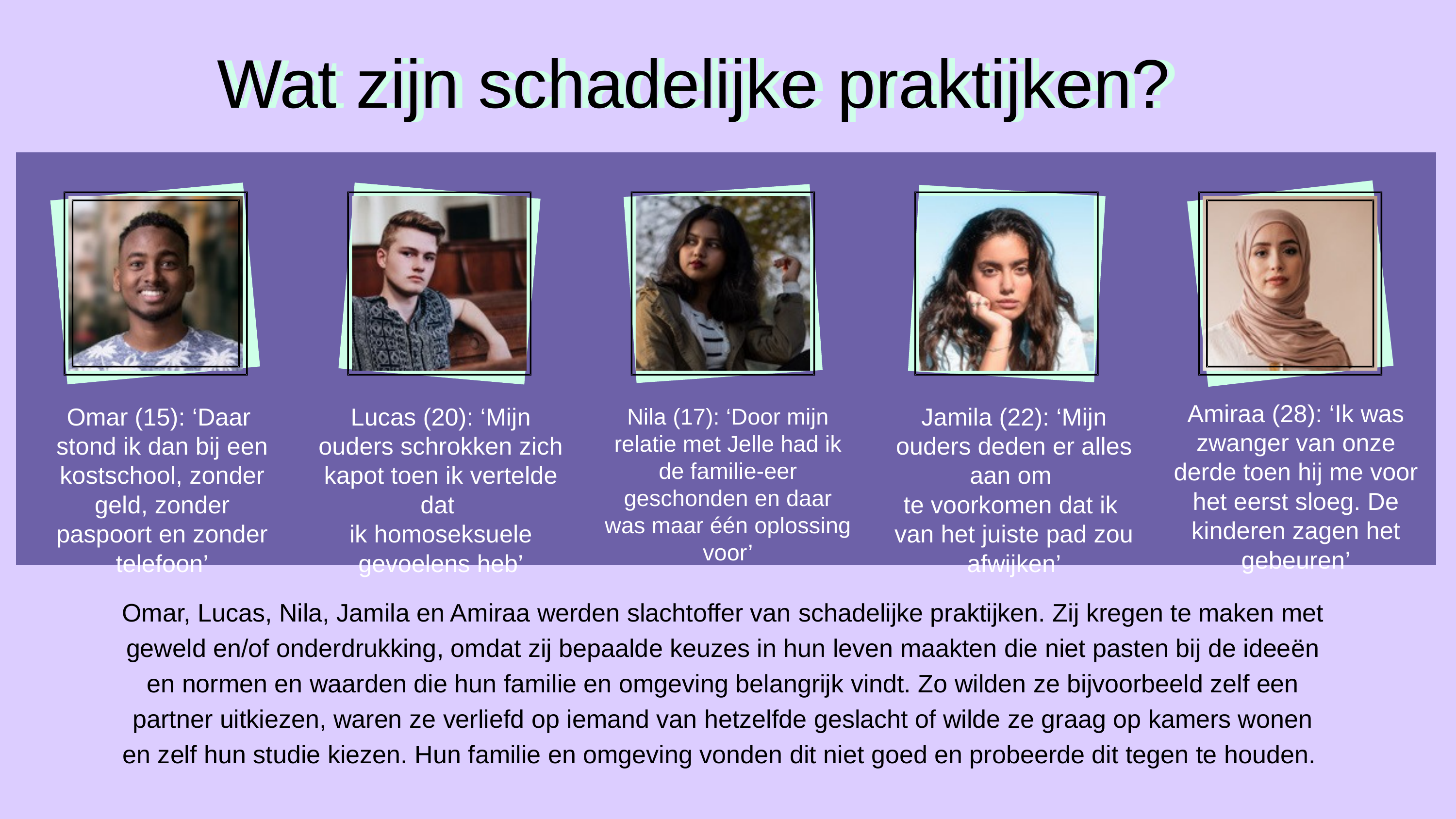

Wat zijn schadelijke praktijken?
Wat zijn schadelijke praktijken?

Amiraa (28): ‘Ik was zwanger van onze derde toen hij me voor het eerst sloeg. De kinderen zagen het gebeuren’
Omar (15): ‘Daar
stond ik dan bij een kostschool, zonder geld, zonder paspoort en zonder telefoon’
Lucas (20): ‘Mijn ouders schrokken zich kapot toen ik vertelde dat
ik homoseksuele gevoelens heb’
Jamila (22): ‘Mijn ouders deden er alles aan om
te voorkomen dat ik
van het juiste pad zou afwijken’
Nila (17): ‘Door mijn relatie met Jelle had ik de familie-eer geschonden en daar was maar één oplossing voor’
Omar, Lucas, Nila, Jamila en Amiraa werden slachtoffer van schadelijke praktijken. Zij kregen te maken met geweld en/of onderdrukking, omdat zij bepaalde keuzes in hun leven maakten die niet pasten bij de ideeën en normen en waarden die hun familie en omgeving belangrijk vindt. Zo wilden ze bijvoorbeeld zelf een partner uitkiezen, waren ze verliefd op iemand van hetzelfde geslacht of wilde ze graag op kamers wonen en zelf hun studie kiezen. Hun familie en omgeving vonden dit niet goed en probeerde dit tegen te houden.